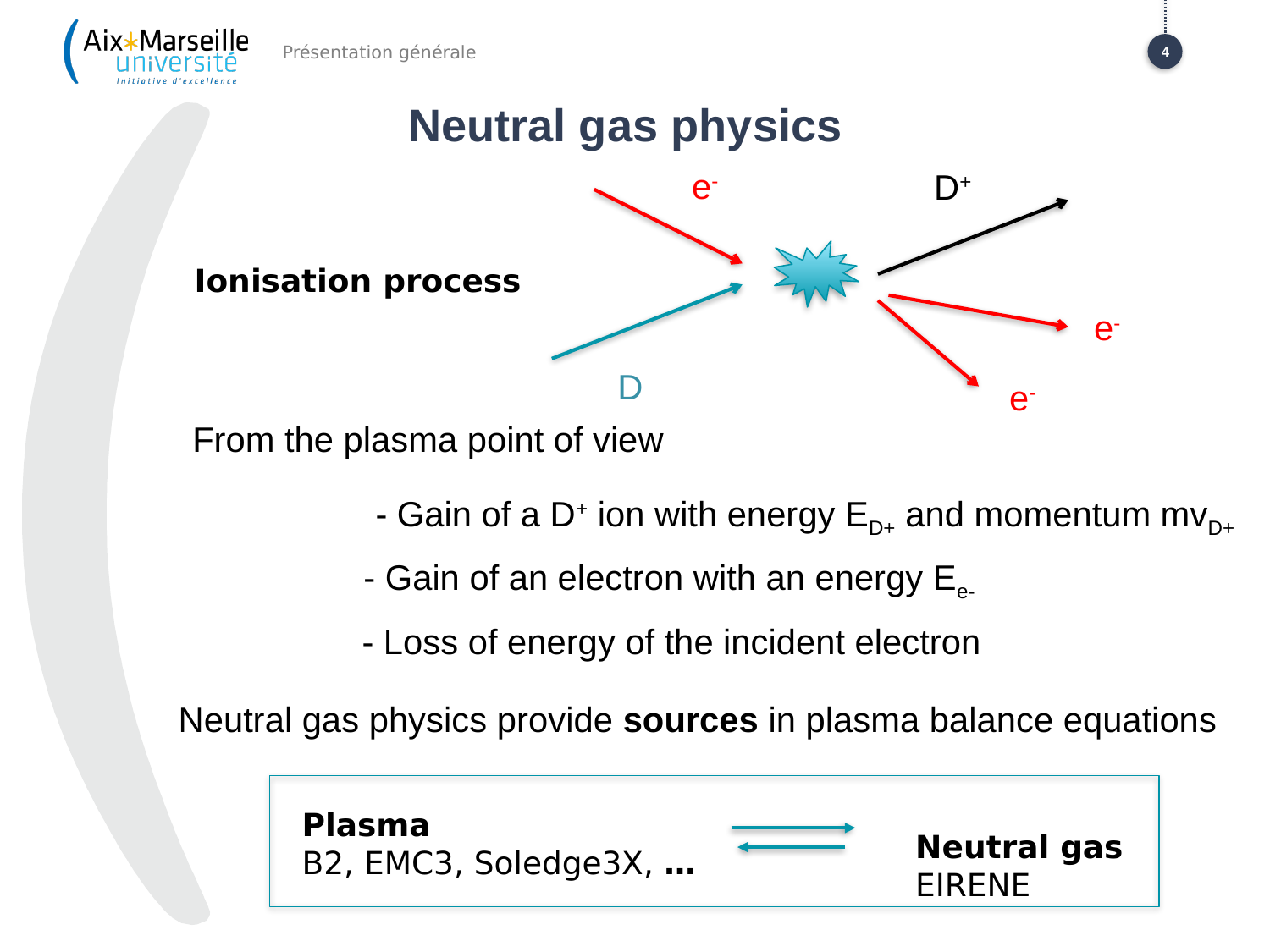

Présentation générale
4
# Neutral gas physics
e-
D+

Ionisation process
e-
D
e-
From the plasma point of view
- Gain of a D+ ion with energy ED+ and momentum mvD+
- Gain of an electron with an energy Ee-
- Loss of energy of the incident electron
Neutral gas physics provide sources in plasma balance equations

Plasma
B2, EMC3, Soledge3X, …
Neutral gas
EIRENE